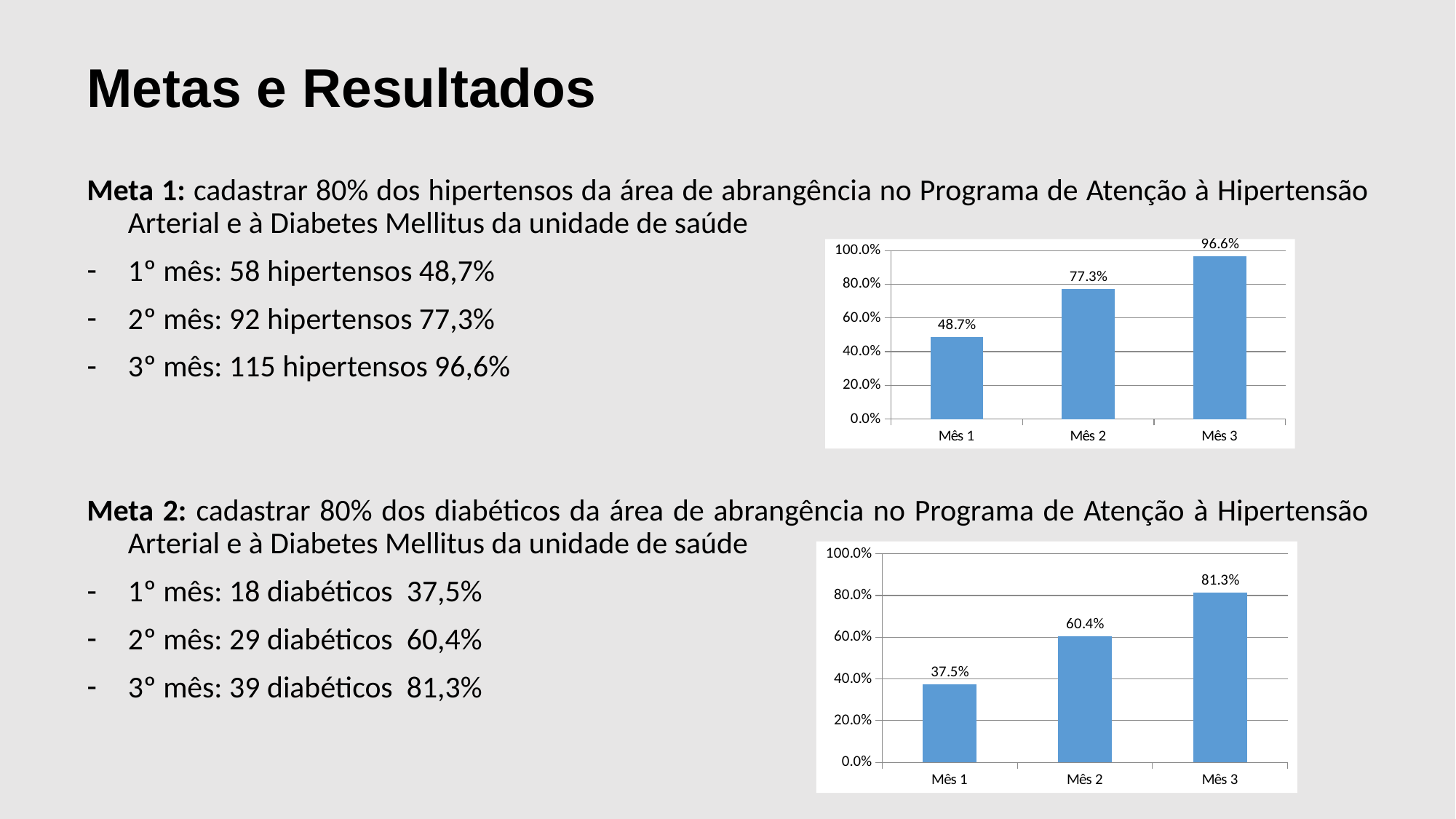

Metas e Resultados
Meta 1: cadastrar 80% dos hipertensos da área de abrangência no Programa de Atenção à Hipertensão Arterial e à Diabetes Mellitus da unidade de saúde
1º mês: 58 hipertensos 48,7%
2º mês: 92 hipertensos 77,3%
3º mês: 115 hipertensos 96,6%

Meta 2: cadastrar 80% dos diabéticos da área de abrangência no Programa de Atenção à Hipertensão Arterial e à Diabetes Mellitus da unidade de saúde
1º mês: 18 diabéticos  37,5%
2º mês: 29 diabéticos  60,4%
3º mês: 39 diabéticos  81,3%

### Chart

| Category | Cobertura do programa de atenção ao  hipertenso na unidade de saúde |
|---|---|
| Mês 1 | 0.4873949579831933 |
| Mês 2 | 0.7731092436974821 |
| Mês 3 | 0.9663865546218485 |

### Chart

| Category | Cobertura do programa de atenção ao  diabético na unidade de saúde |
|---|---|
| Mês 1 | 0.3750000000000007 |
| Mês 2 | 0.6041666666666665 |
| Mês 3 | 0.8125 |